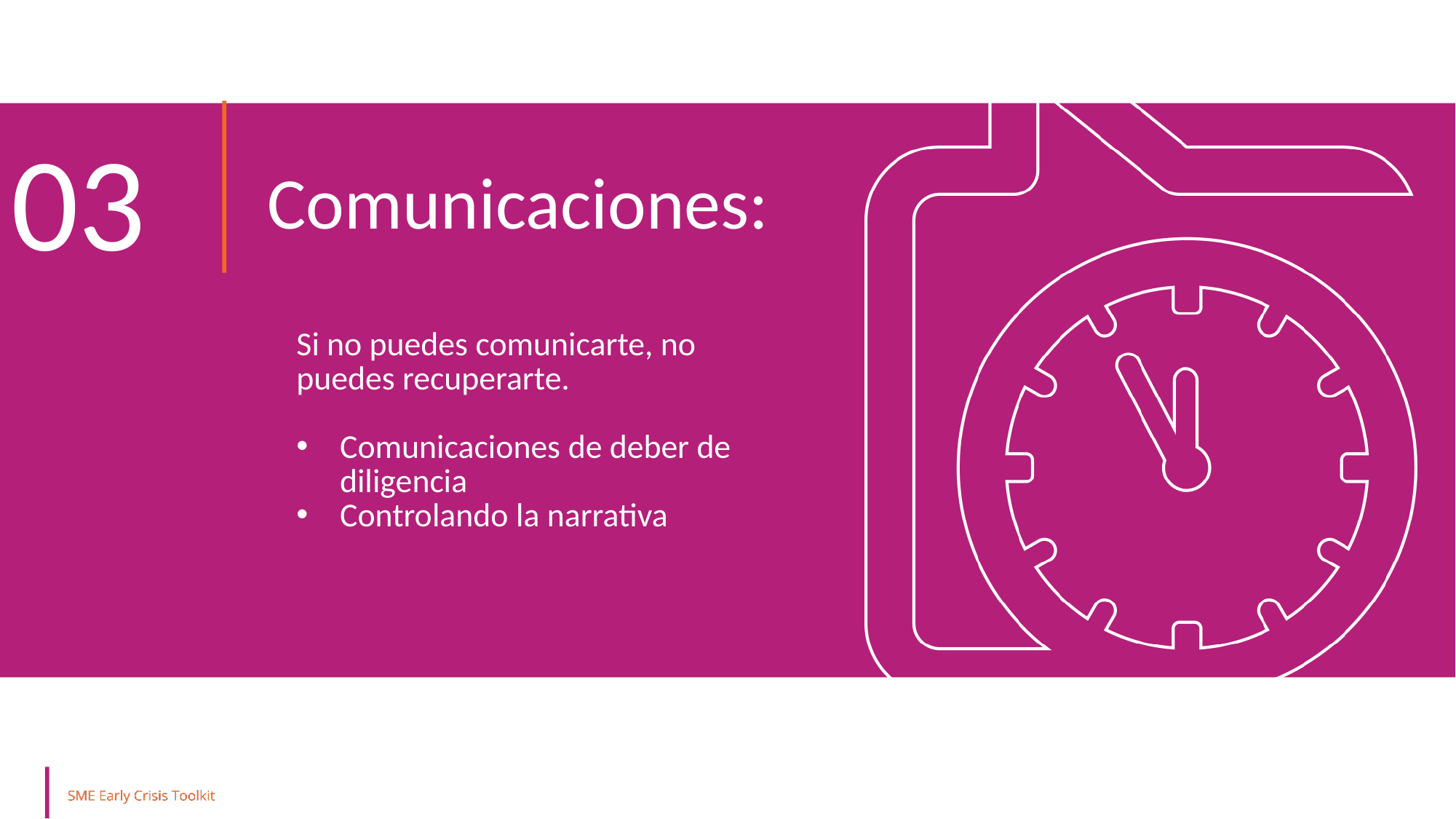

03
Comunicaciones:
Si no puedes comunicarte, no puedes recuperarte.

Comunicaciones de deber de diligencia
Controlando la narrativa